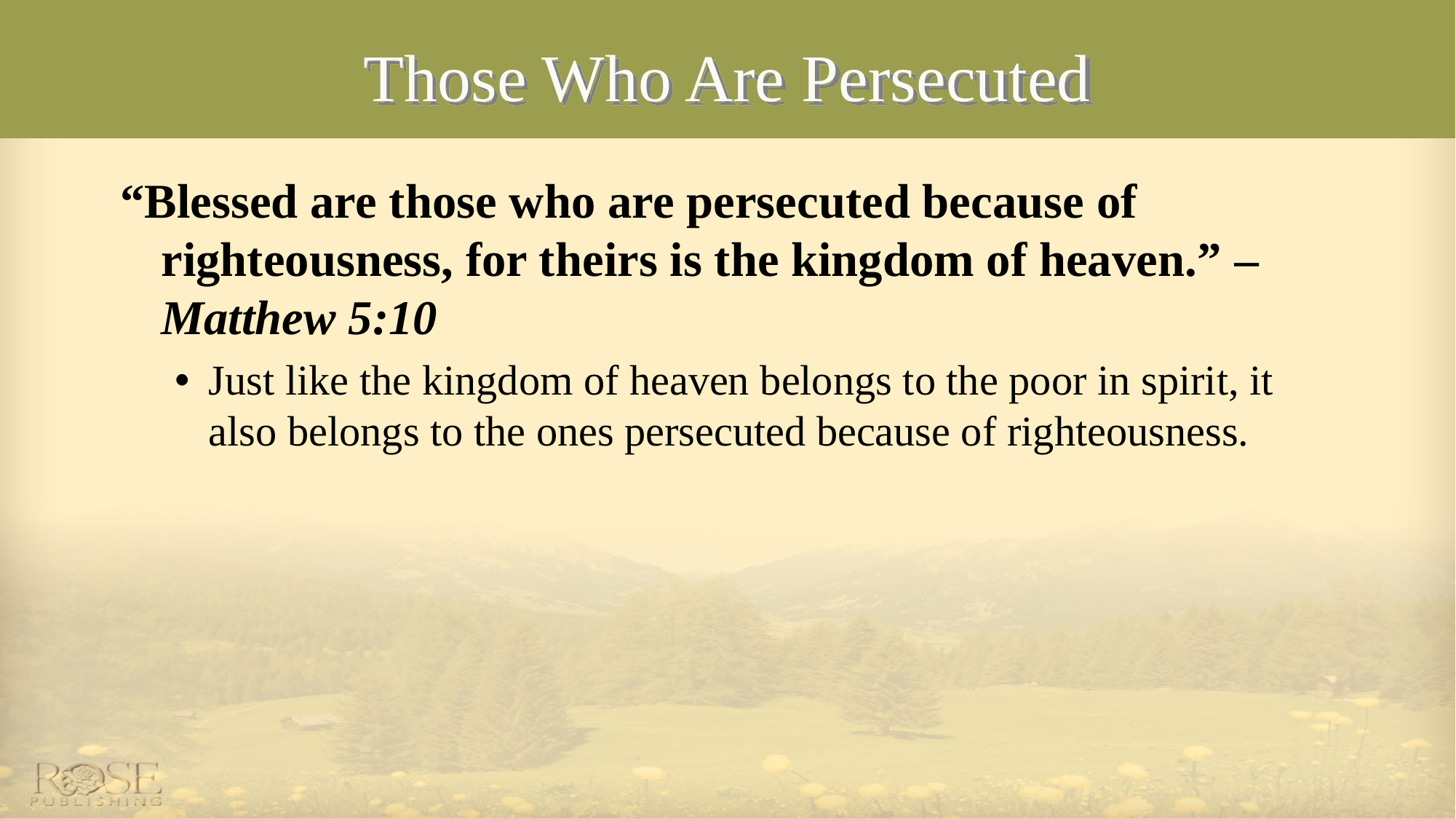

# Those Who Are Persecuted
“Blessed are those who are persecuted because of righteousness, for theirs is the kingdom of heaven.” – Matthew 5:10
Just like the kingdom of heaven belongs to the poor in spirit, it also belongs to the ones persecuted because of righteousness.